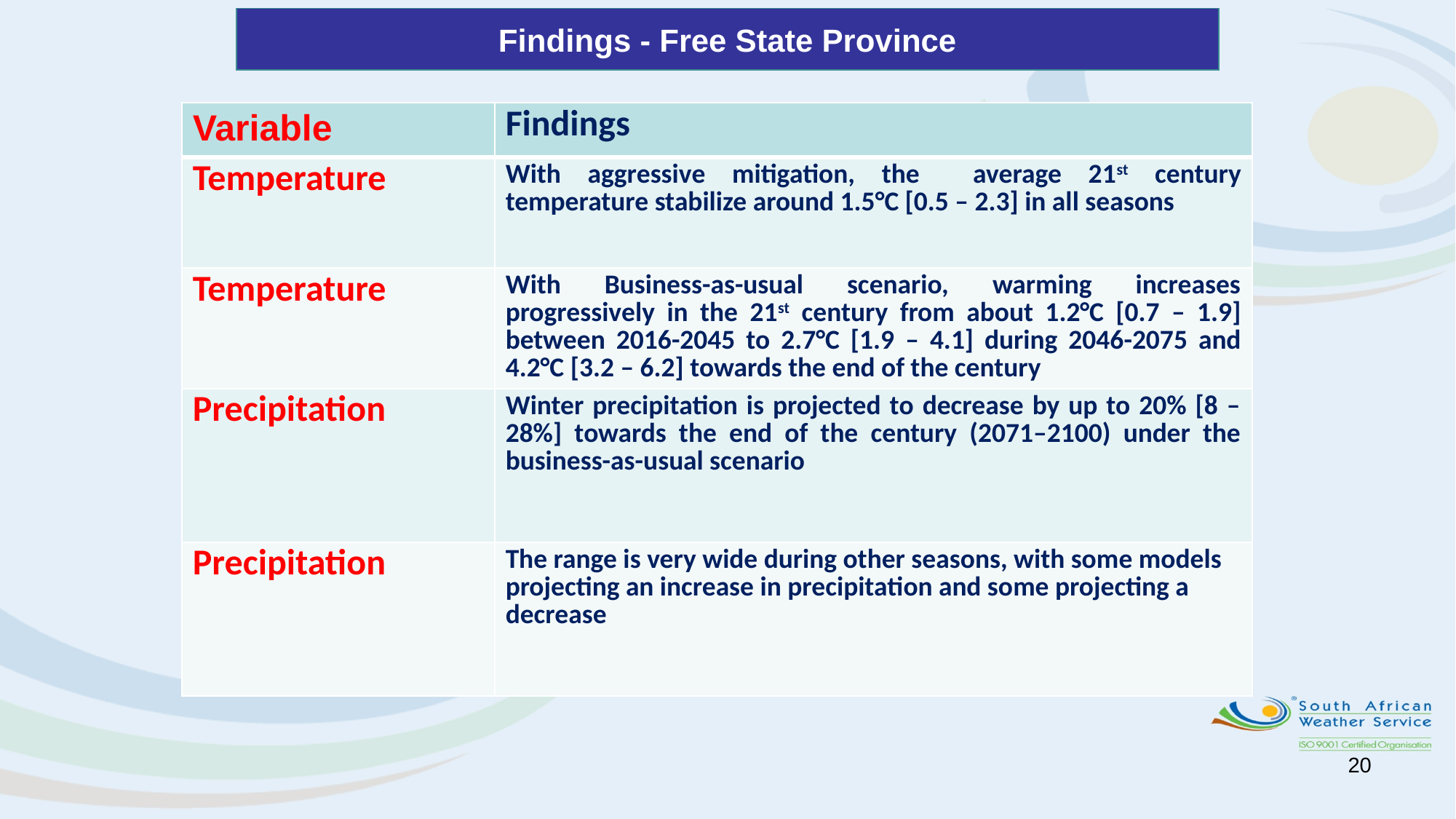

Findings - Free State Province
| Variable | Findings |
| --- | --- |
| Temperature | With aggressive mitigation, the average 21st century temperature stabilize around 1.5°C [0.5 – 2.3] in all seasons |
| Temperature | With Business-as-usual scenario, warming increases progressively in the 21st century from about 1.2°C [0.7 – 1.9] between 2016-2045 to 2.7°C [1.9 – 4.1] during 2046-2075 and 4.2°C [3.2 – 6.2] towards the end of the century |
| Precipitation | Winter precipitation is projected to decrease by up to 20% [8 – 28%] towards the end of the century (2071–2100) under the business-as-usual scenario |
| Precipitation | The range is very wide during other seasons, with some models projecting an increase in precipitation and some projecting a decrease |
20